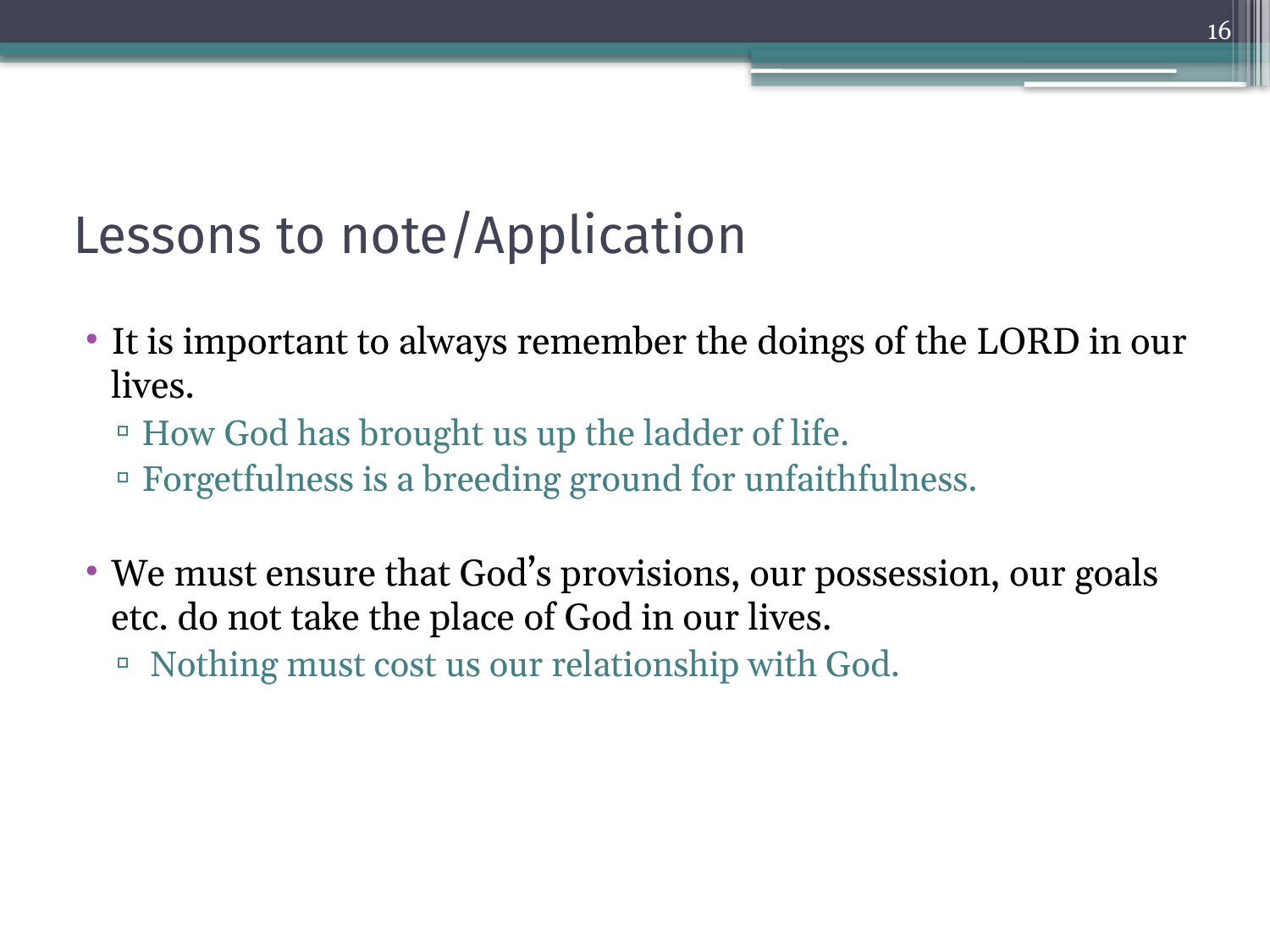

16
# Lessons to note/Application
It is important to always remember the doings of the LORD in our lives.
How God has brought us up the ladder of life.
Forgetfulness is a breeding ground for unfaithfulness.

We must ensure that God’s provisions, our possession, our goals etc. do not take the place of God in our lives.
 Nothing must cost us our relationship with God.